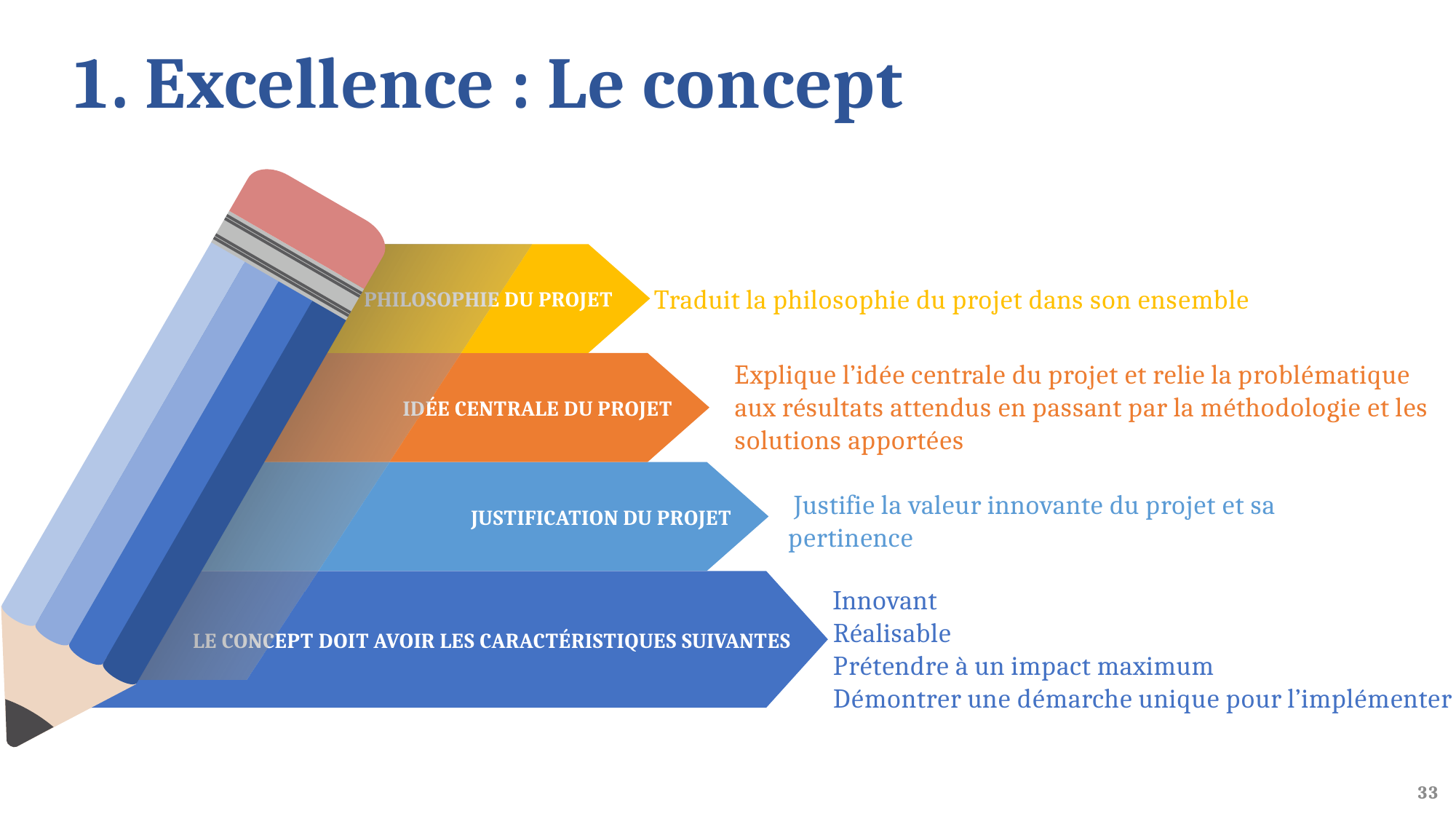

# 1. Excellence : Le concept

Philosophie du projet
Idée centrale du projet
Justification du projet
Le concept doit avoir les caractéristiques suivantes
Traduit la philosophie du projet dans son ensemble
Explique l’idée centrale du projet et relie la problématique aux résultats attendus en passant par la méthodologie et les solutions apportées
 Justifie la valeur innovante du projet et sa pertinence
Innovant
Réalisable
Prétendre à un impact maximum
Démontrer une démarche unique pour l’implémenter

33